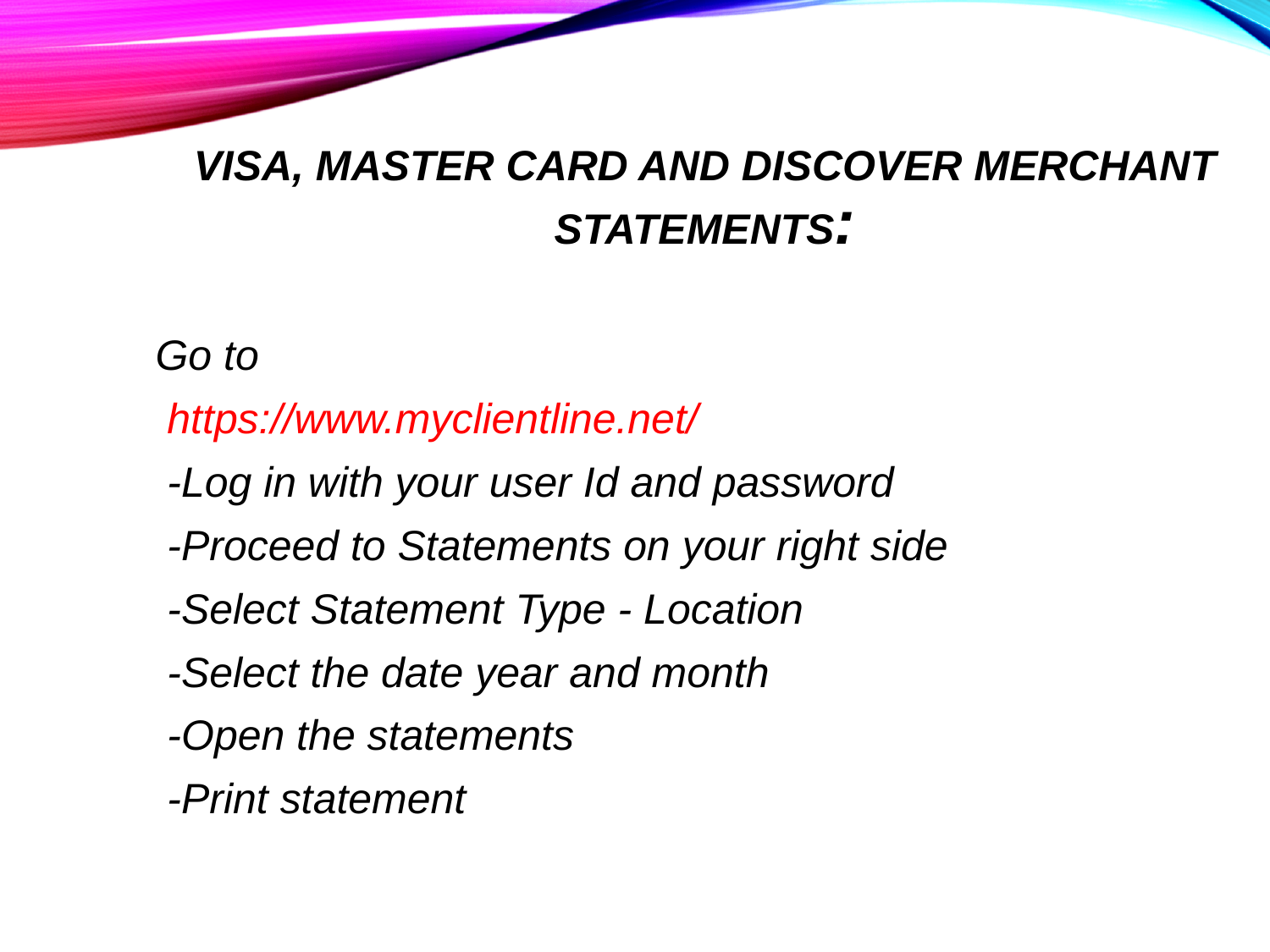

# Visa, master card and Discover merchant statements:

    Go to
     https://www.myclientline.net/
     -Log in with your user Id and password
     -Proceed to Statements on your right side
     -Select Statement Type - Location
     -Select the date year and month
     -Open the statements
     -Print statement